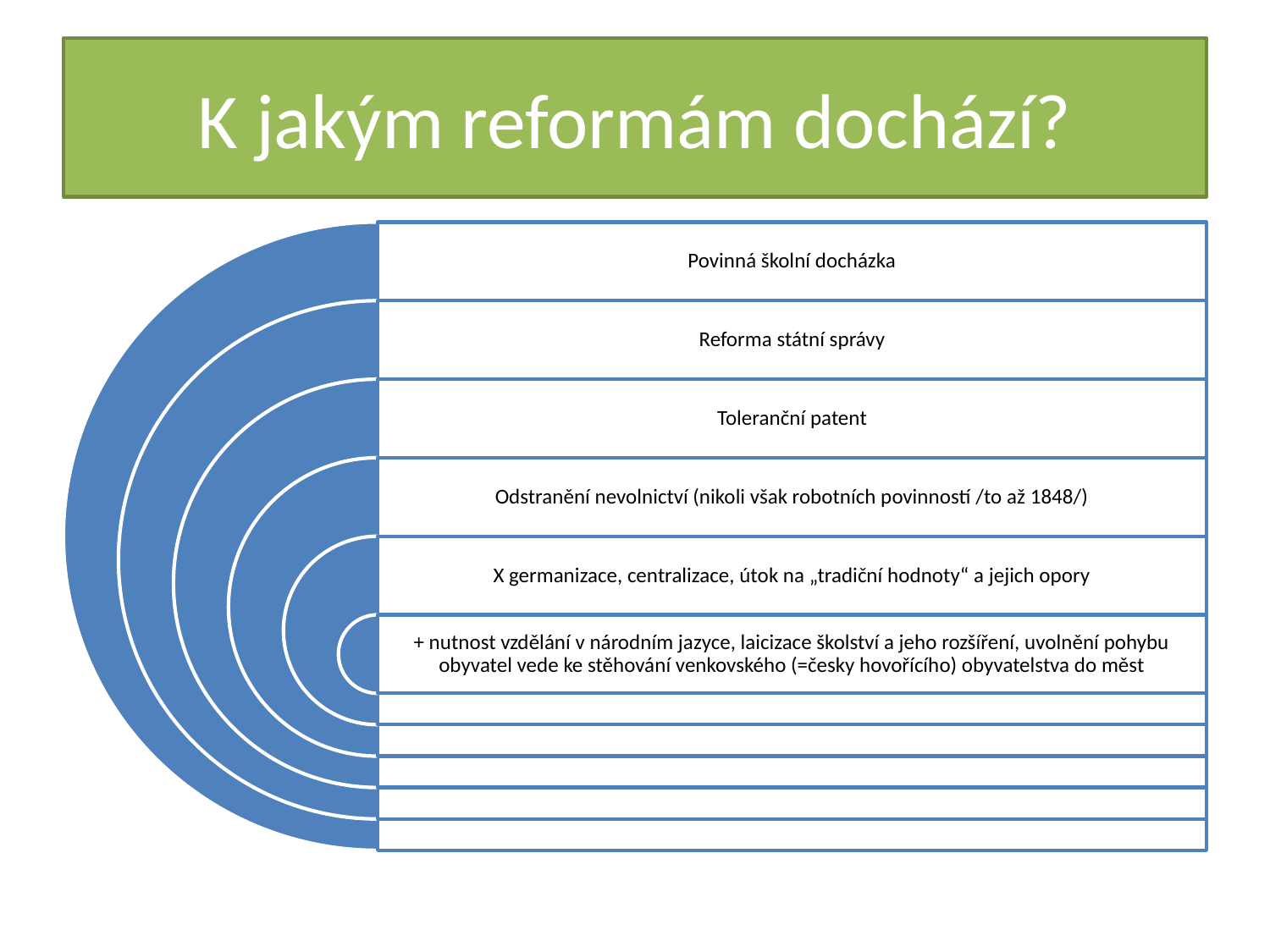

# K jakým reformám dochází?
Povinná školní docházka
Reforma státní správy
Toleranční patent
Odstranění nevolnictví (nikoli však robotních povinností /to až 1848/)
X germanizace, centralizace, útok na „tradiční hodnoty“ a jejich opory
+ nutnost vzdělání v národním jazyce, laicizace školství a jeho rozšíření, uvolnění pohybu obyvatel vede ke stěhování venkovského (=česky hovořícího) obyvatelstva do měst